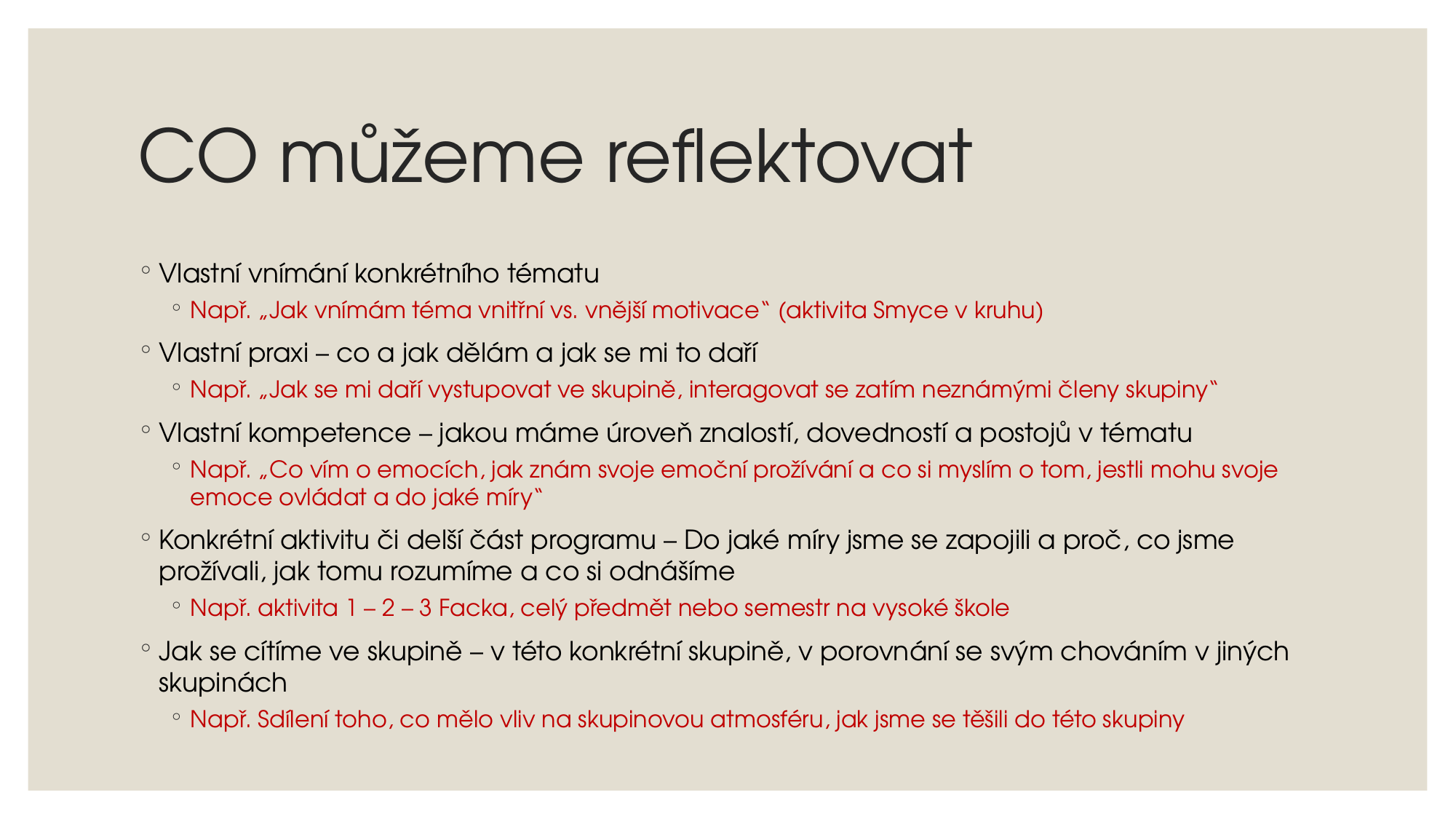

# CO můžeme reflektovat
Vlastní vnímání konkrétního tématu
Např. „Jak vnímám téma vnitřní vs. vnější motivace“ (aktivita Smyce v kruhu)
Vlastní praxi – co a jak dělám a jak se mi to daří
Např. „Jak se mi daří vystupovat ve skupině, interagovat se zatím neznámými členy skupiny“
Vlastní kompetence – jakou máme úroveň znalostí, dovedností a postojů v tématu
Např. „Co vím o emocích, jak znám svoje emoční prožívání a co si myslím o tom, jestli mohu svoje emoce ovládat a do jaké míry“
Konkrétní aktivitu či delší část programu – Do jaké míry jsme se zapojili a proč, co jsme prožívali, jak tomu rozumíme a co si odnášíme
Např. aktivita 1 – 2 – 3 Facka, celý předmět nebo semestr na vysoké škole
Jak se cítíme ve skupině – v této konkrétní skupině, v porovnání se svým chováním v jiných skupinách
Např. Sdílení toho, co mělo vliv na skupinovou atmosféru, jak jsme se těšili do této skupiny